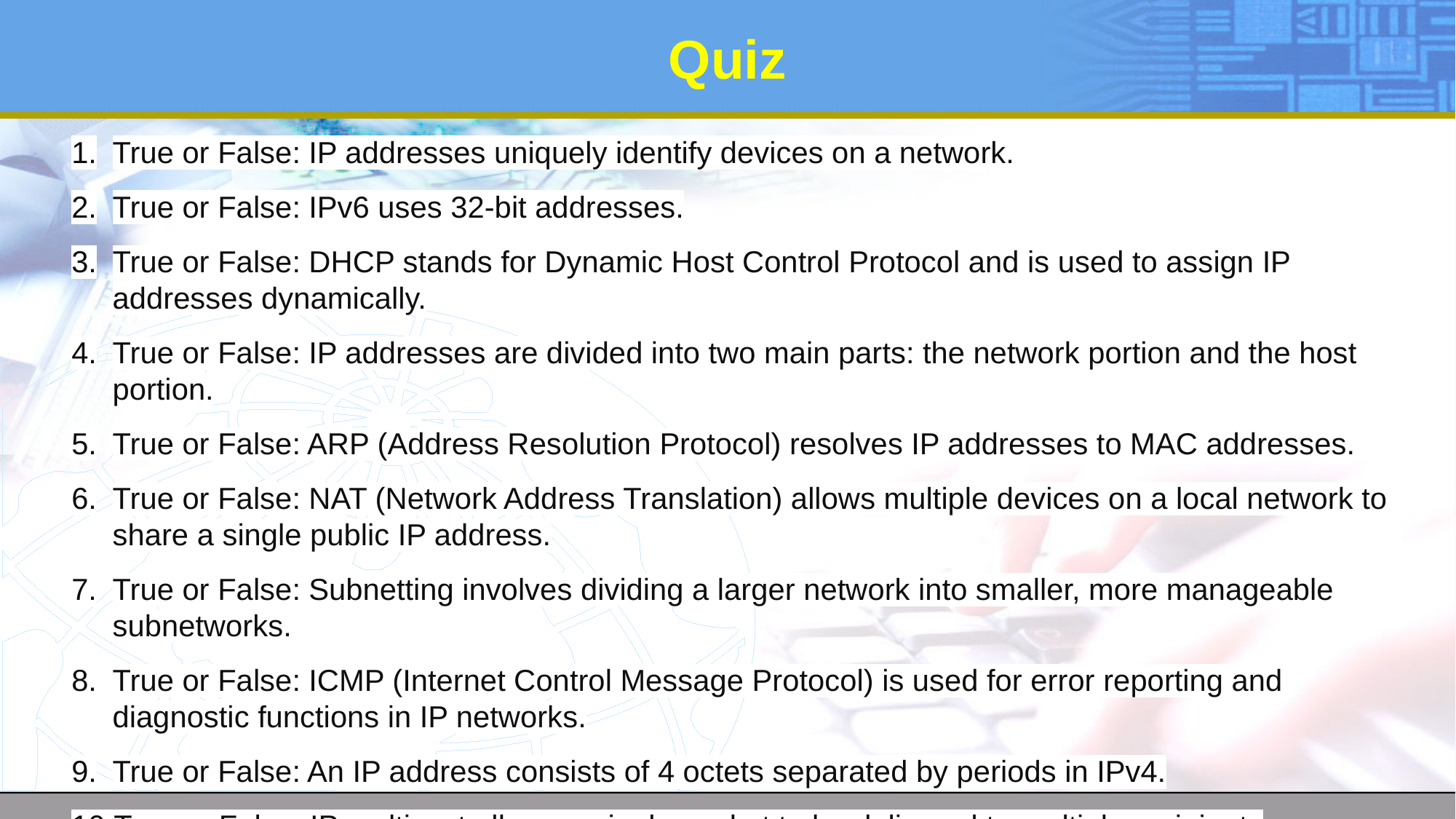

# Quiz
True or False: IP addresses uniquely identify devices on a network.
True or False: IPv6 uses 32-bit addresses.
True or False: DHCP stands for Dynamic Host Control Protocol and is used to assign IP addresses dynamically.
True or False: IP addresses are divided into two main parts: the network portion and the host portion.
True or False: ARP (Address Resolution Protocol) resolves IP addresses to MAC addresses.
True or False: NAT (Network Address Translation) allows multiple devices on a local network to share a single public IP address.
True or False: Subnetting involves dividing a larger network into smaller, more manageable subnetworks.
True or False: ICMP (Internet Control Message Protocol) is used for error reporting and diagnostic functions in IP networks.
True or False: An IP address consists of 4 octets separated by periods in IPv4.
True or False: IP multicast allows a single packet to be delivered to multiple recipients simultaneously.